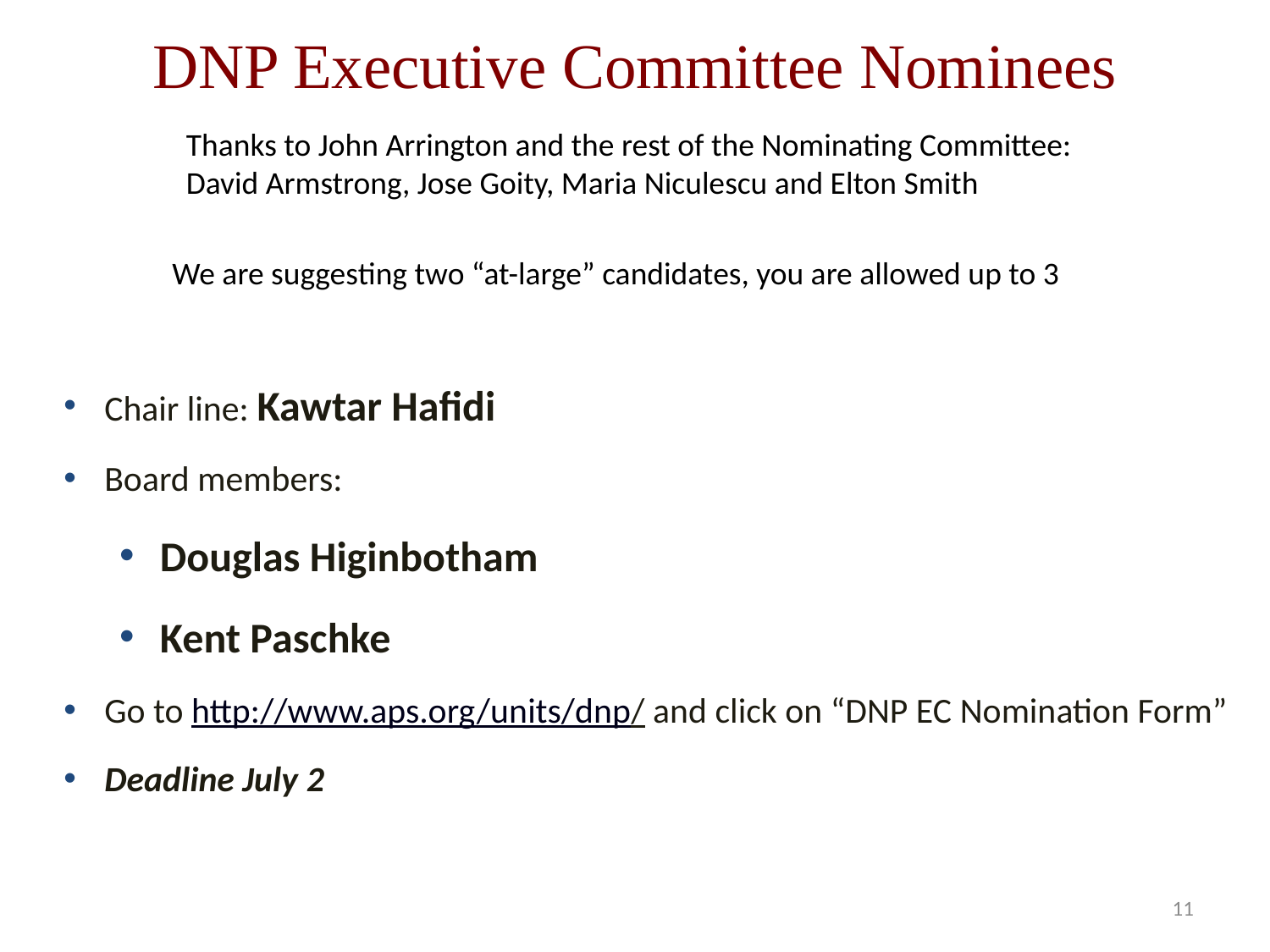

DNP Executive Committee Nominees
Thanks to John Arrington and the rest of the Nominating Committee: David Armstrong, Jose Goity, Maria Niculescu and Elton Smith
We are suggesting two “at-large” candidates, you are allowed up to 3
Chair line: Kawtar Hafidi
Board members:
Douglas Higinbotham
Kent Paschke
Go to http://www.aps.org/units/dnp/ and click on “DNP EC Nomination Form”
Deadline July 2
11